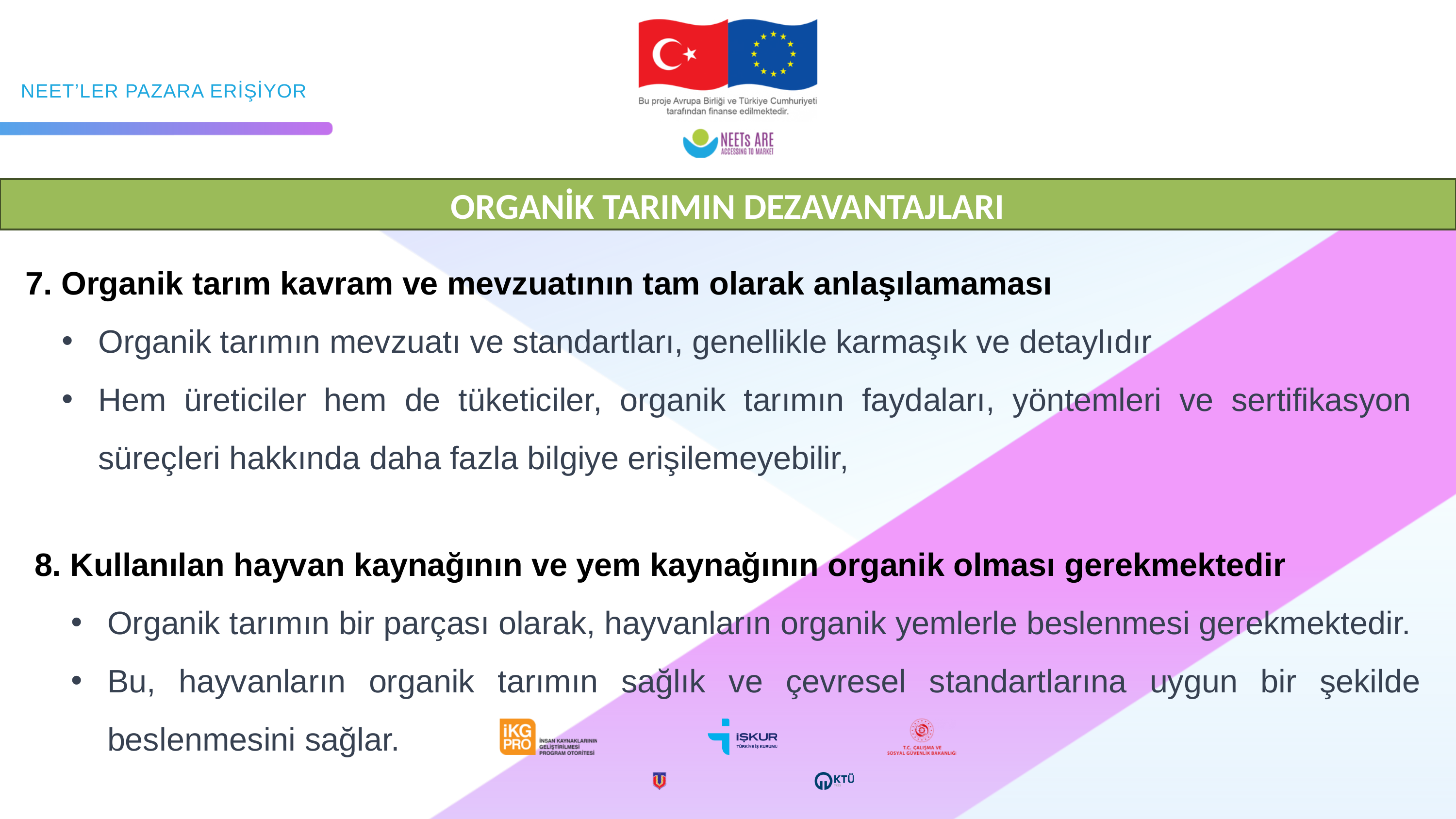

ORGANİK TARIMIN DEZAVANTAJLARI
7. Organik tarım kavram ve mevzuatının tam olarak anlaşılamaması
Organik tarımın mevzuatı ve standartları, genellikle karmaşık ve detaylıdır
Hem üreticiler hem de tüketiciler, organik tarımın faydaları, yöntemleri ve sertifikasyon süreçleri hakkında daha fazla bilgiye erişilemeyebilir,
8. Kullanılan hayvan kaynağının ve yem kaynağının organik olması gerekmektedir
Organik tarımın bir parçası olarak, hayvanların organik yemlerle beslenmesi gerekmektedir.
Bu, hayvanların organik tarımın sağlık ve çevresel standartlarına uygun bir şekilde beslenmesini sağlar.